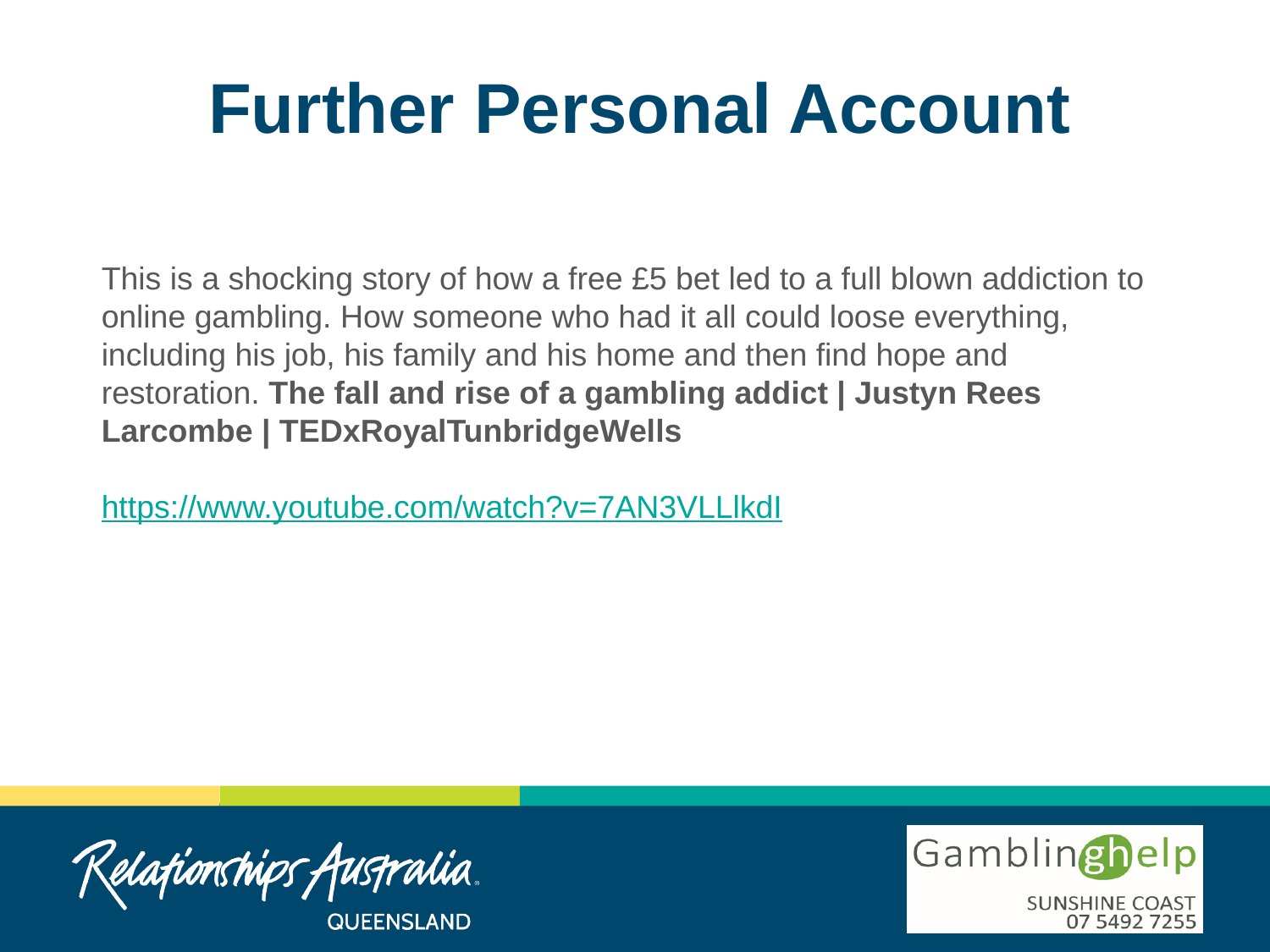

Further Personal Account

This is a shocking story of how a free £5 bet led to a full blown addiction to online gambling. How someone who had it all could loose everything, including his job, his family and his home and then find hope and restoration. The fall and rise of a gambling addict | Justyn Rees Larcombe | TEDxRoyalTunbridgeWells

https://www.youtube.com/watch?v=7AN3VLLlkdI